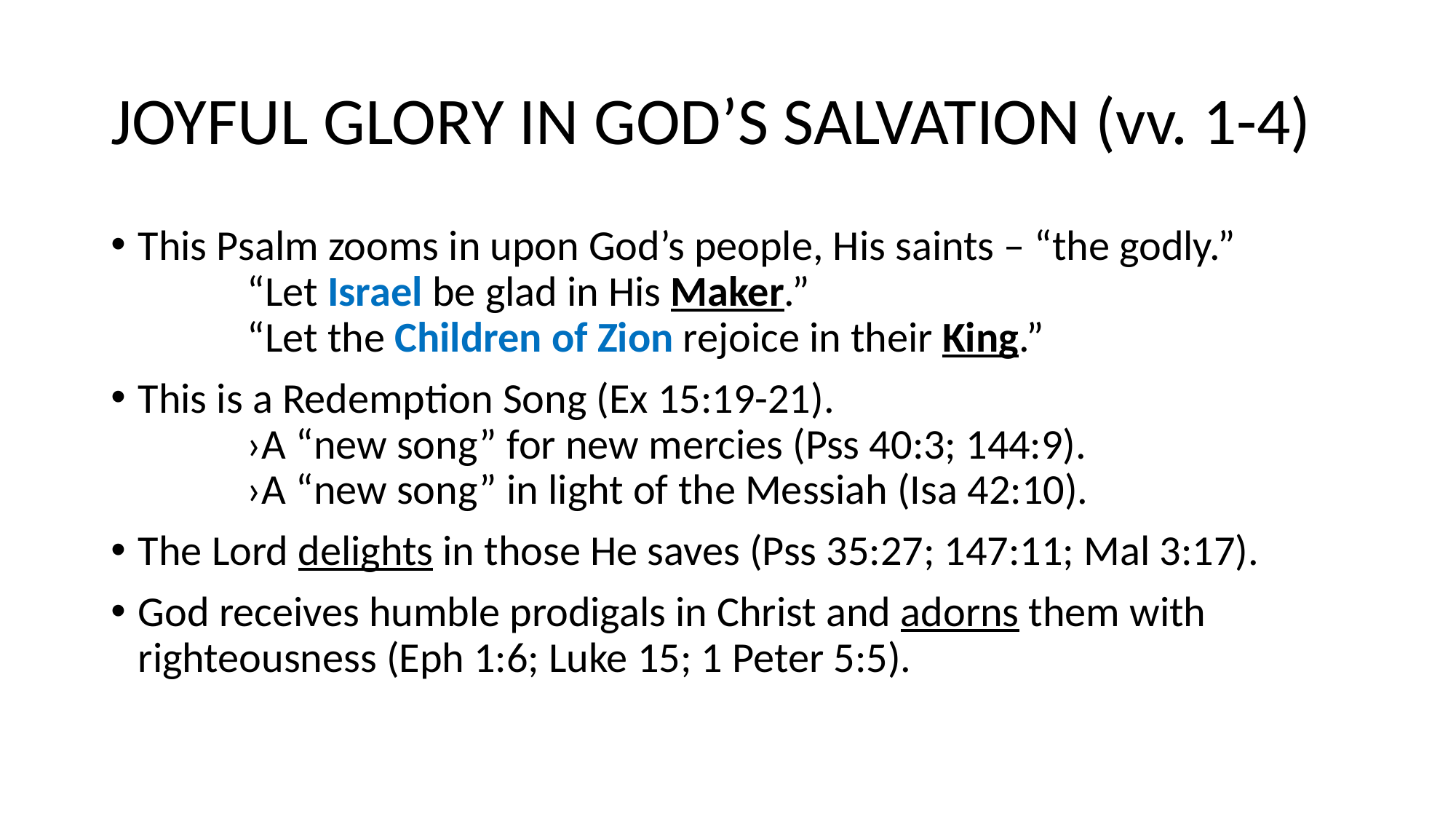

# JOYFUL GLORY IN GOD’S SALVATION (vv. 1-4)
This Psalm zooms in upon God’s people, His saints – “the godly.”		“Let Israel be glad in His Maker.”						“Let the Children of Zion rejoice in their King.”
This is a Redemption Song (Ex 15:19-21). 						›A “new song” for new mercies (Pss 40:3; 144:9).				›A “new song” in light of the Messiah (Isa 42:10).
The Lord delights in those He saves (Pss 35:27; 147:11; Mal 3:17).
God receives humble prodigals in Christ and adorns them with righteousness (Eph 1:6; Luke 15; 1 Peter 5:5).